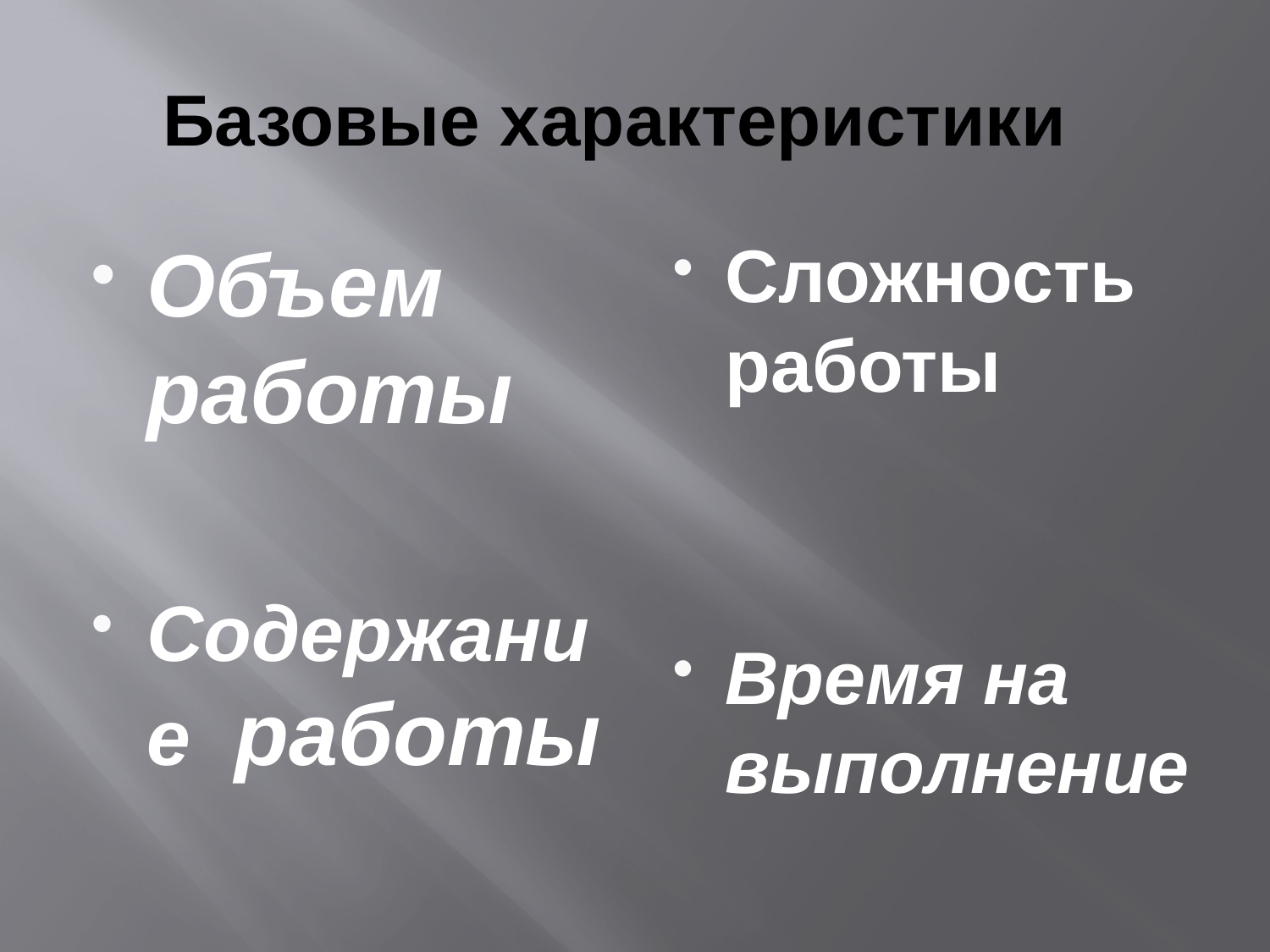

# Базовые характеристики
Объем работы

Содержание  работы
Сложность работы

Время на выполнение